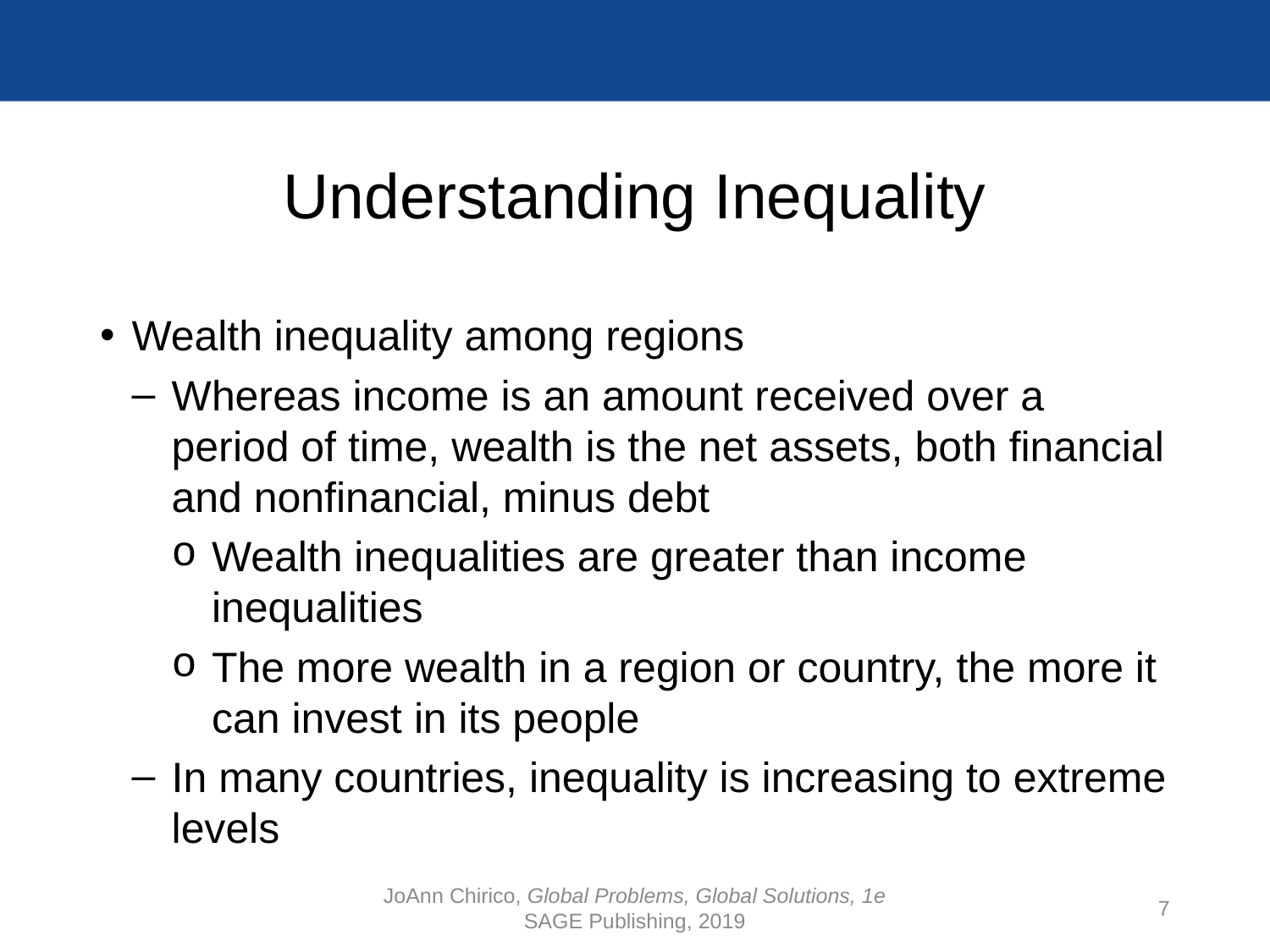

# Understanding Inequality
Wealth inequality among regions
Whereas income is an amount received over a period of time, wealth is the net assets, both financial and nonfinancial, minus debt
Wealth inequalities are greater than income inequalities
The more wealth in a region or country, the more it can invest in its people
In many countries, inequality is increasing to extreme levels
JoAnn Chirico, Global Problems, Global Solutions, 1e
SAGE Publishing, 2019
7